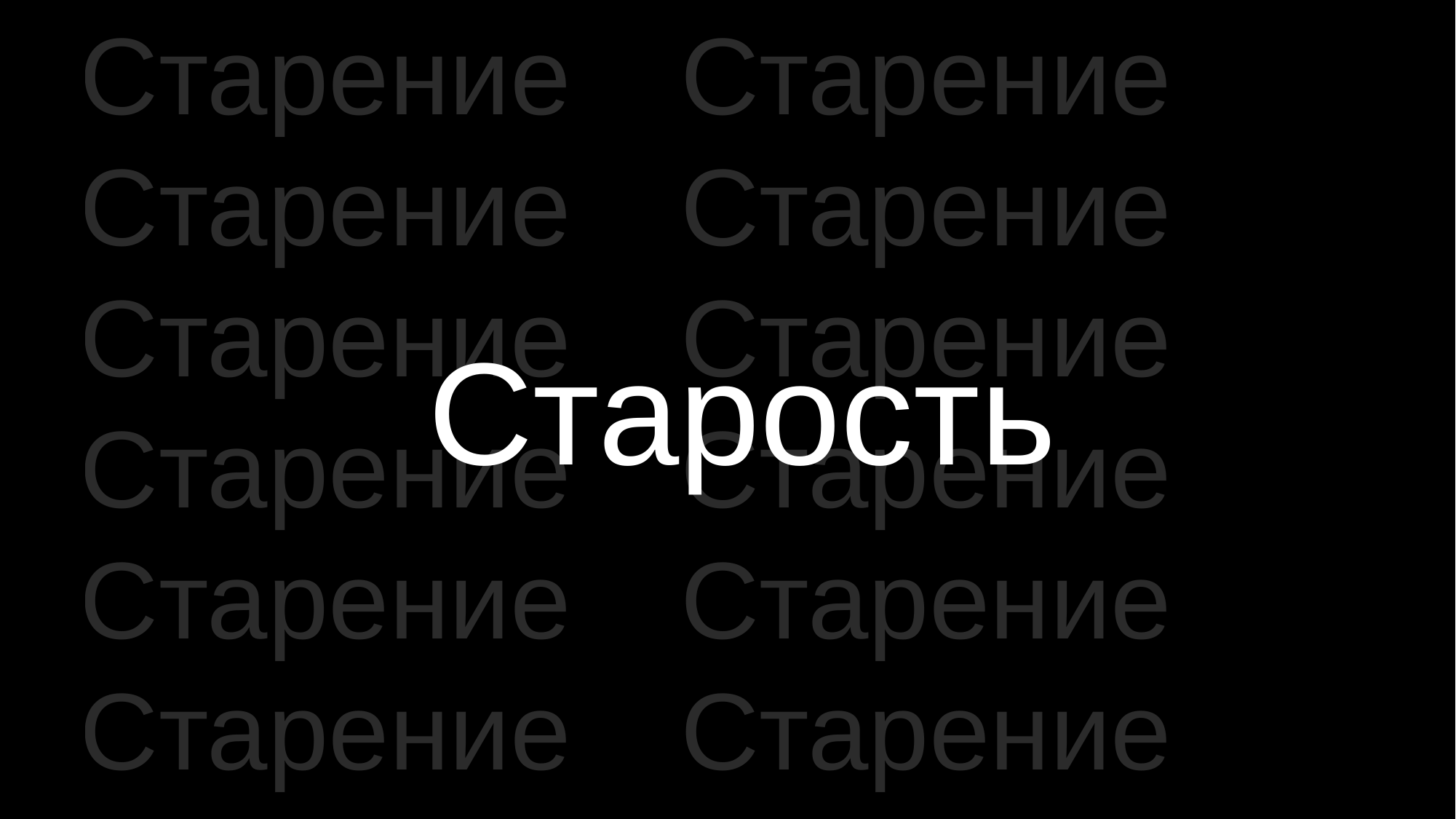

Старение   Старение Старение   Старение Старение   Старение
Старение   Старение Старение   Старение Старение   Старение

Старость